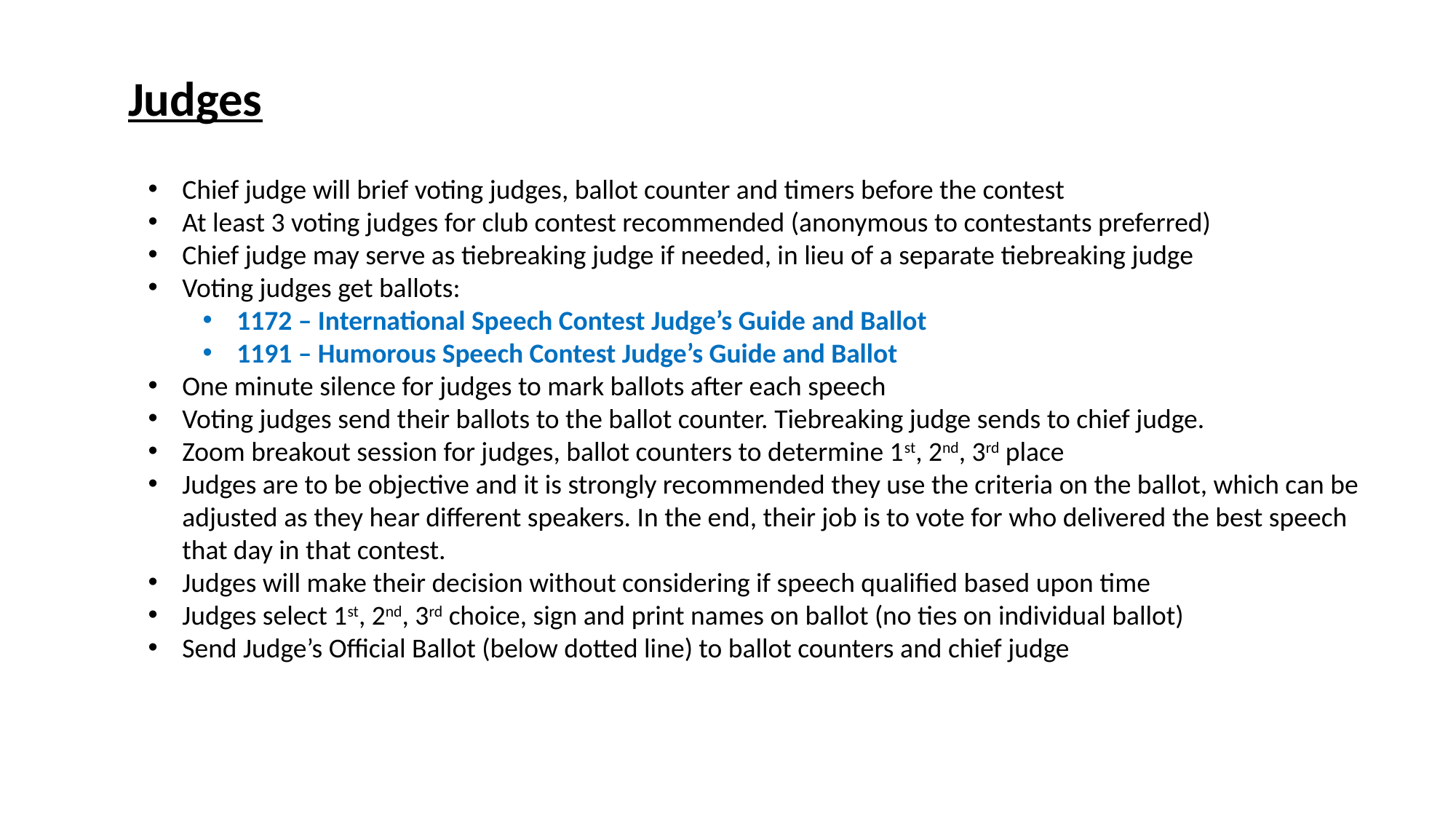

Judges
Chief judge will brief voting judges, ballot counter and timers before the contest
At least 3 voting judges for club contest recommended (anonymous to contestants preferred)
Chief judge may serve as tiebreaking judge if needed, in lieu of a separate tiebreaking judge
Voting judges get ballots:
1172 – International Speech Contest Judge’s Guide and Ballot
1191 – Humorous Speech Contest Judge’s Guide and Ballot
One minute silence for judges to mark ballots after each speech
Voting judges send their ballots to the ballot counter. Tiebreaking judge sends to chief judge.
Zoom breakout session for judges, ballot counters to determine 1st, 2nd, 3rd place
Judges are to be objective and it is strongly recommended they use the criteria on the ballot, which can be adjusted as they hear different speakers. In the end, their job is to vote for who delivered the best speech that day in that contest.
Judges will make their decision without considering if speech qualified based upon time
Judges select 1st, 2nd, 3rd choice, sign and print names on ballot (no ties on individual ballot)
Send Judge’s Official Ballot (below dotted line) to ballot counters and chief judge